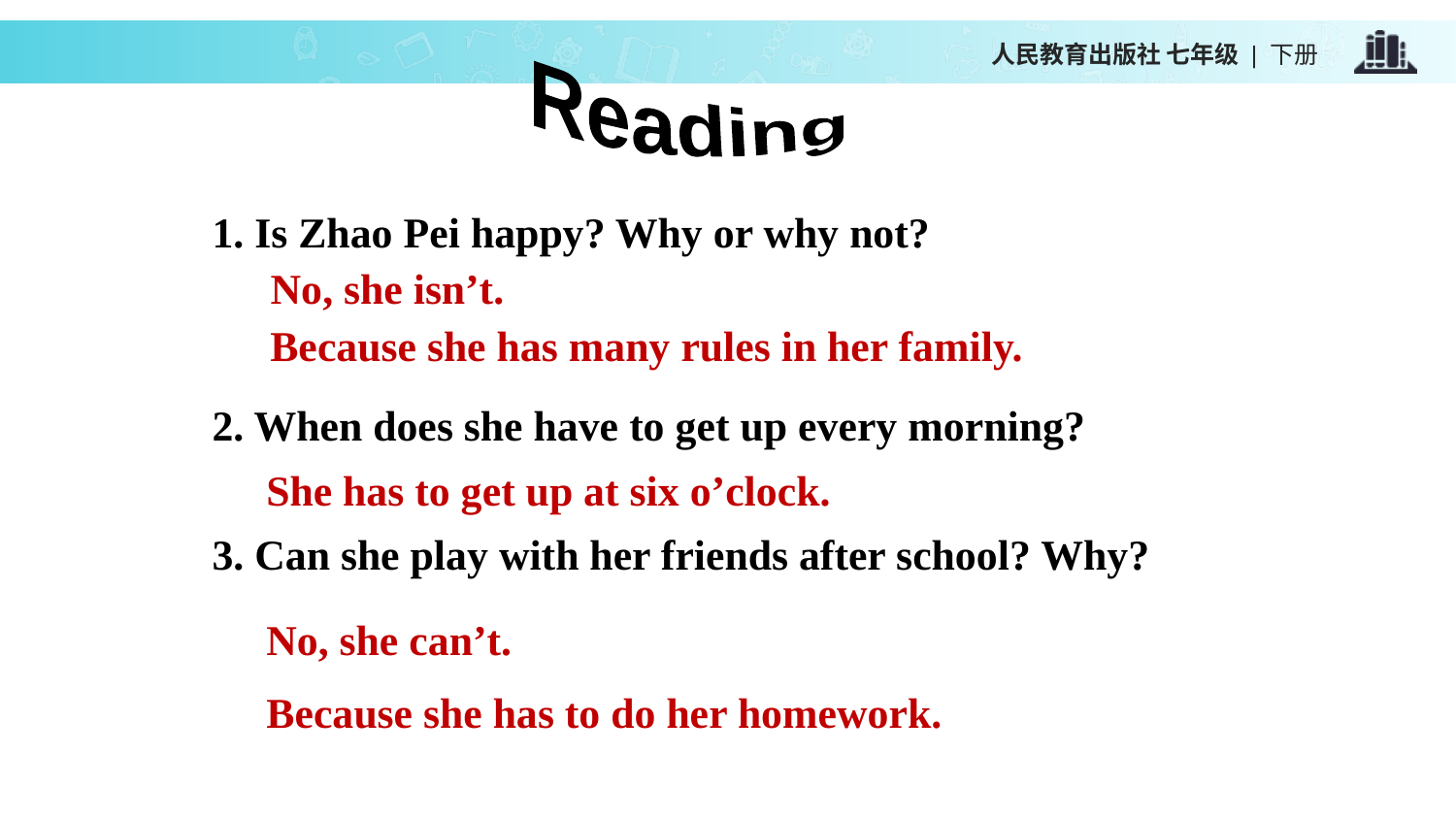

Reading

1. Is Zhao Pei happy? Why or why not?

2. When does she have to get up every morning?

3. Can she play with her friends after school? Why?

No, she isn’t.
Because she has many rules in her family.
She has to get up at six o’clock.

No, she can’t.
Because she has to do her homework.